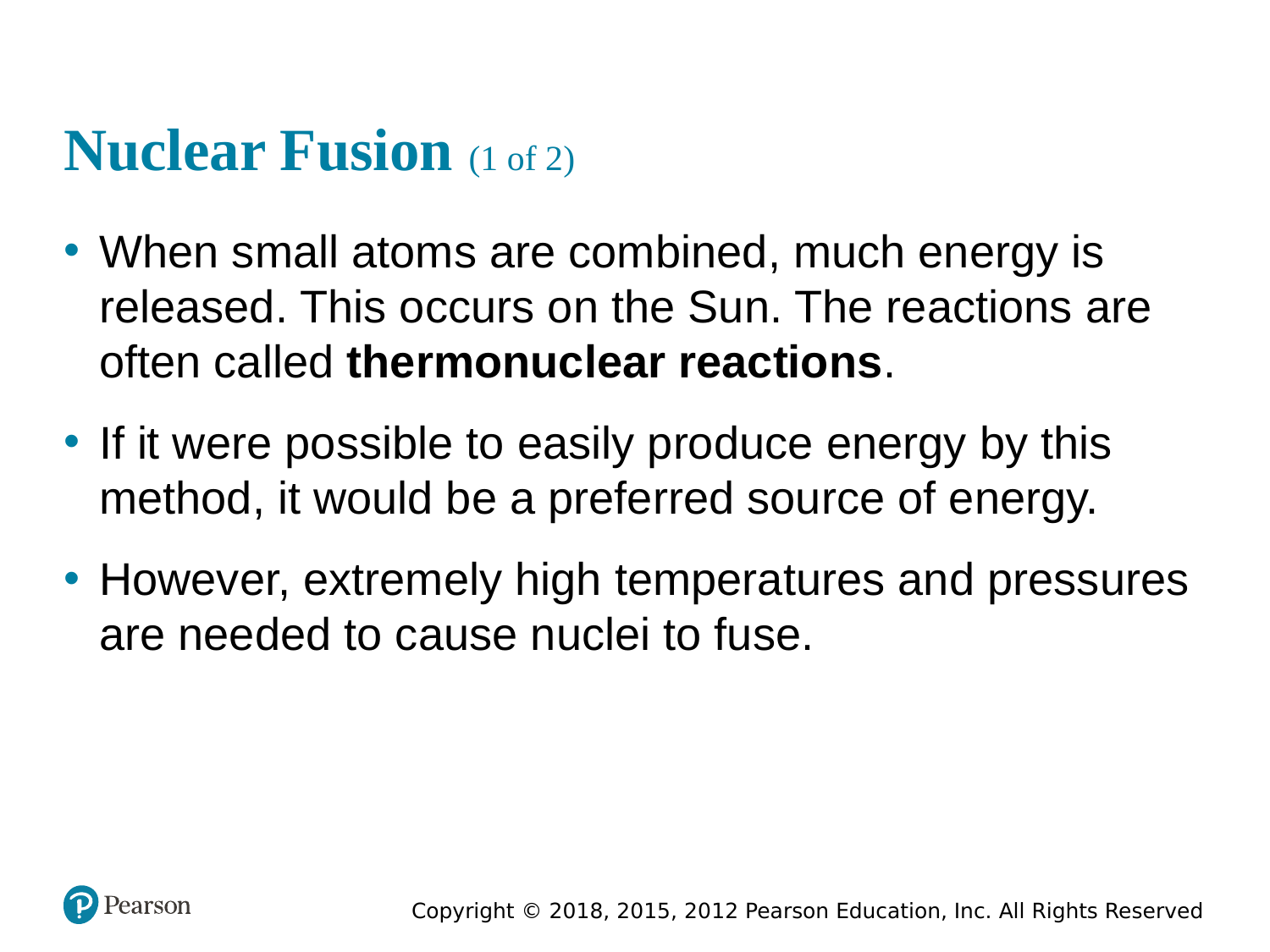

# Nuclear Fusion (1 of 2)
When small atoms are combined, much energy is released. This occurs on the Sun. The reactions are often called thermonuclear reactions.
If it were possible to easily produce energy by this method, it would be a preferred source of energy.
However, extremely high temperatures and pressures are needed to cause nuclei to fuse.